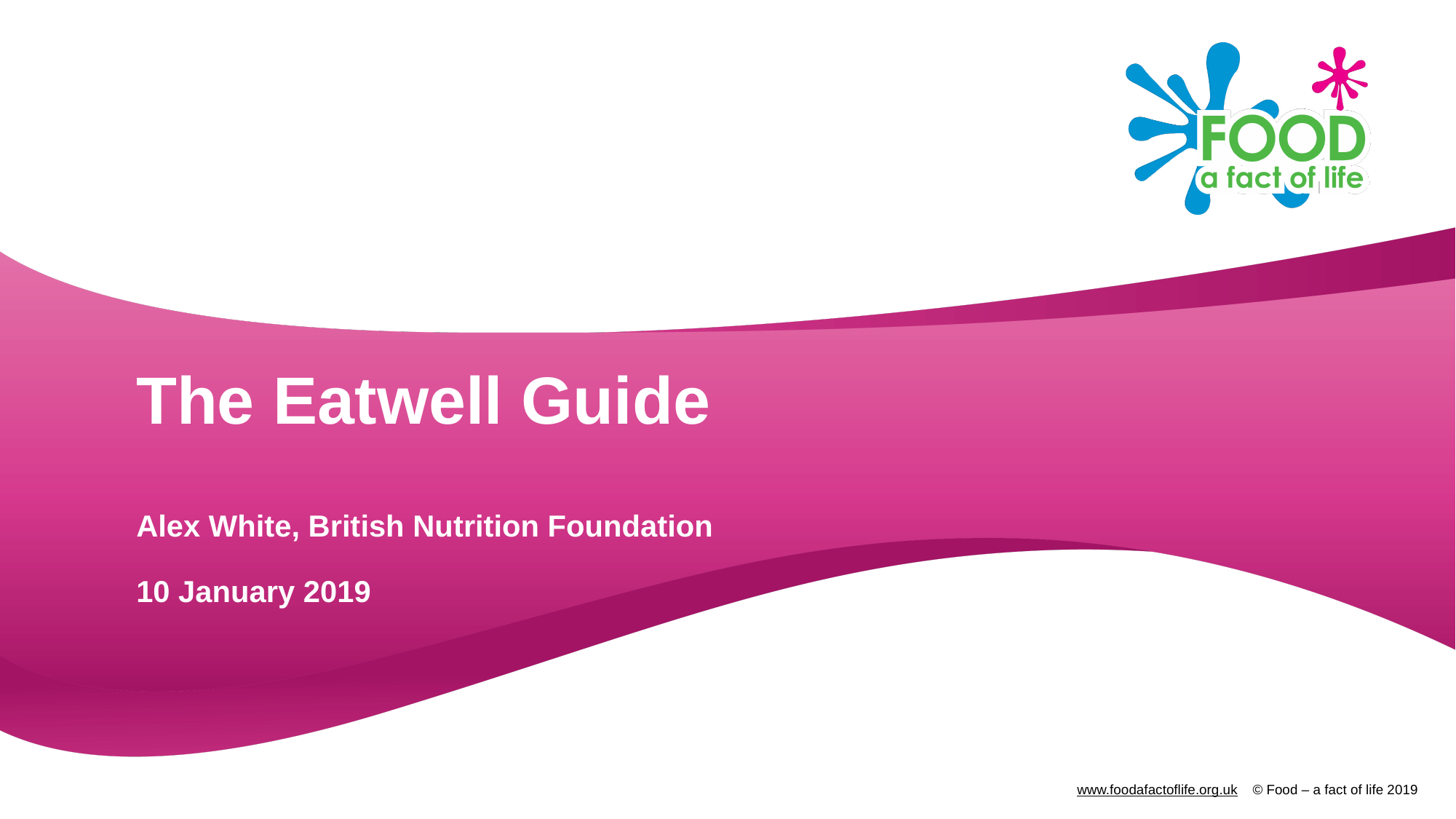

# The Eatwell Guide Alex White, British Nutrition Foundation 10 January 2019